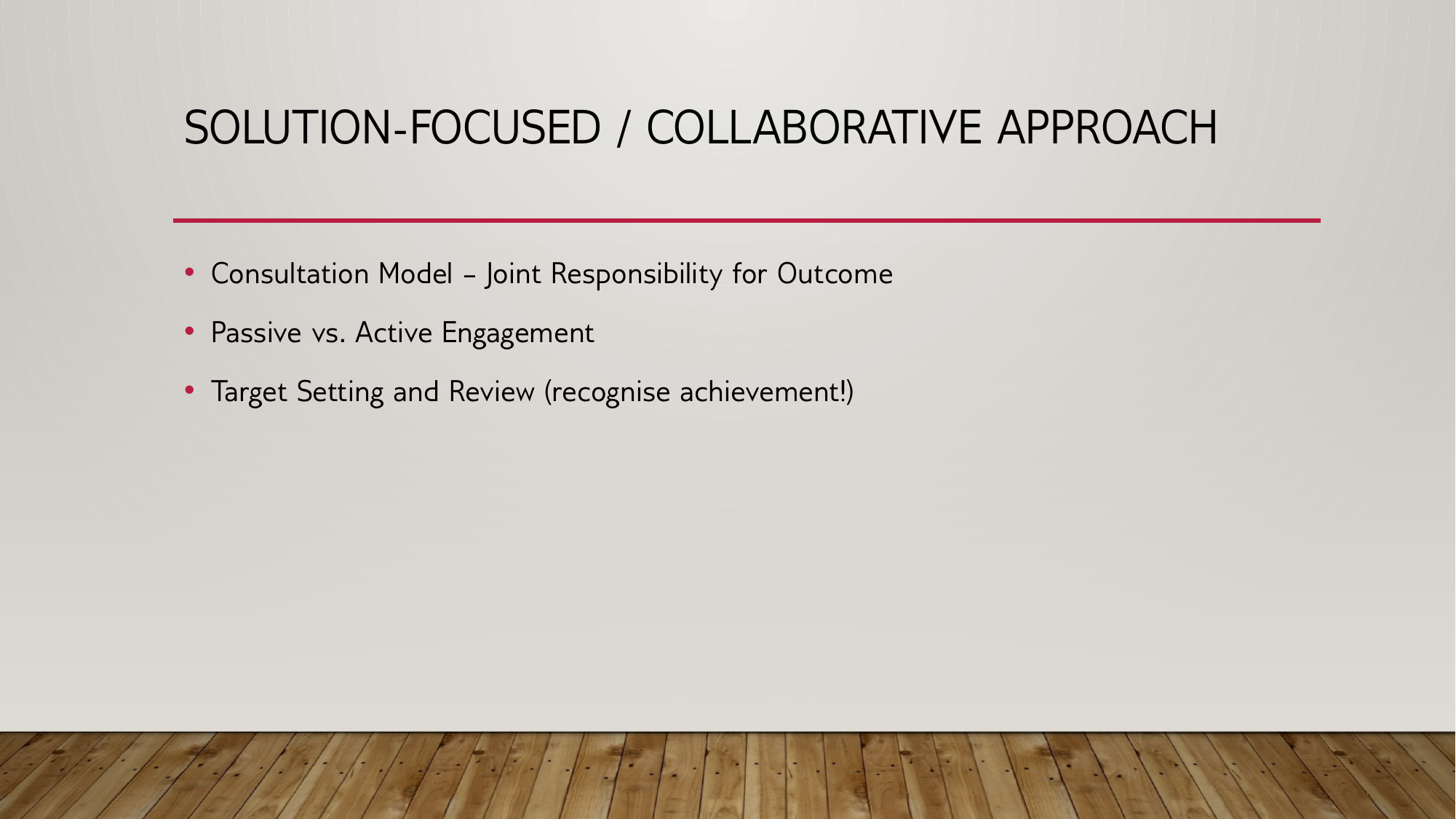

# Solution-Focused / Collaborative Approach
Consultation Model – Joint Responsibility for Outcome
Passive vs. Active Engagement
Target Setting and Review (recognise achievement!)